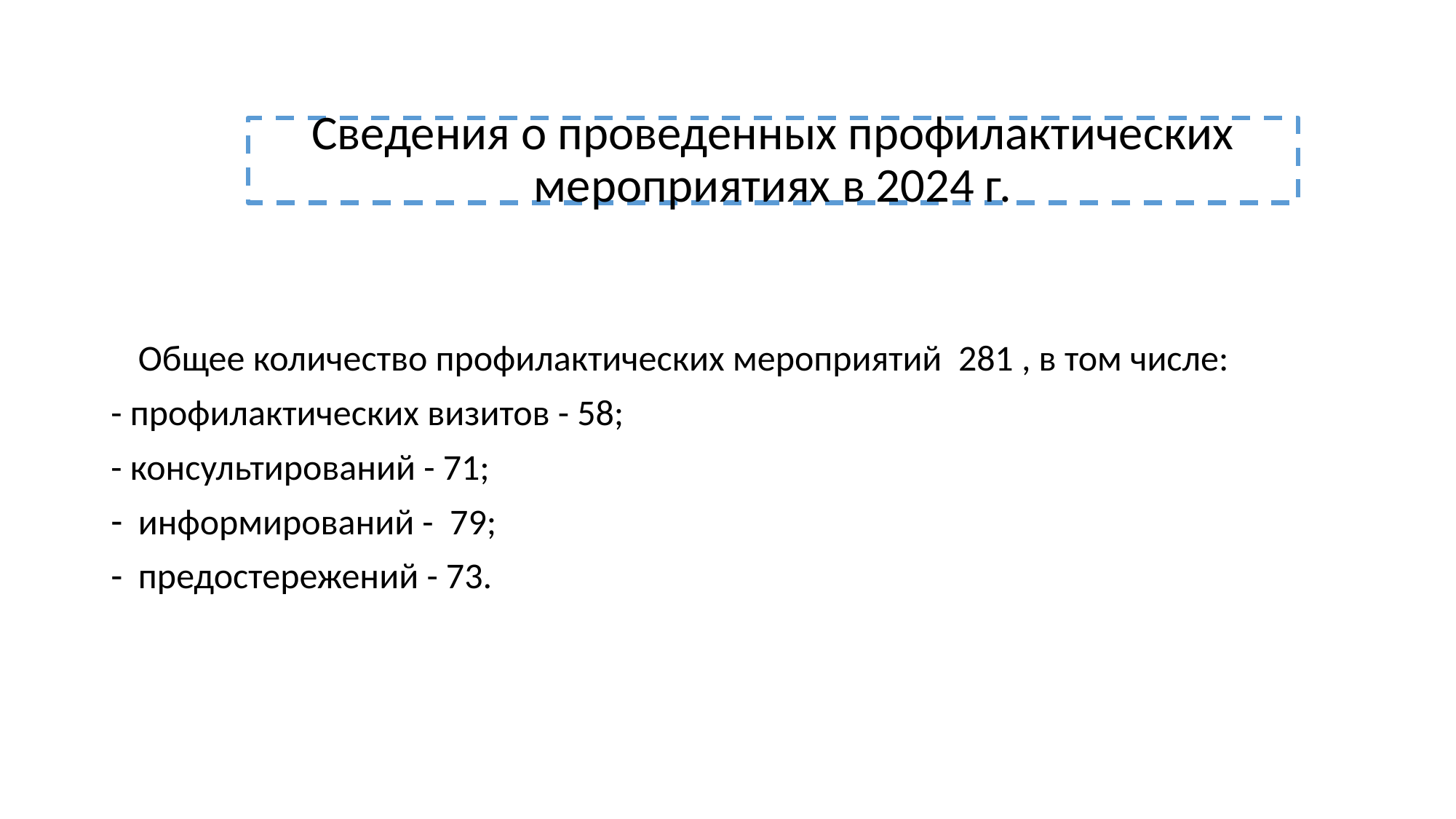

# Сведения о проведенных профилактических мероприятиях в 2024 г.
	Общее количество профилактических мероприятий  281 , в том числе:
- профилактических визитов - 58;
- консультирований - 71;
информирований -  79;
предостережений - 73.